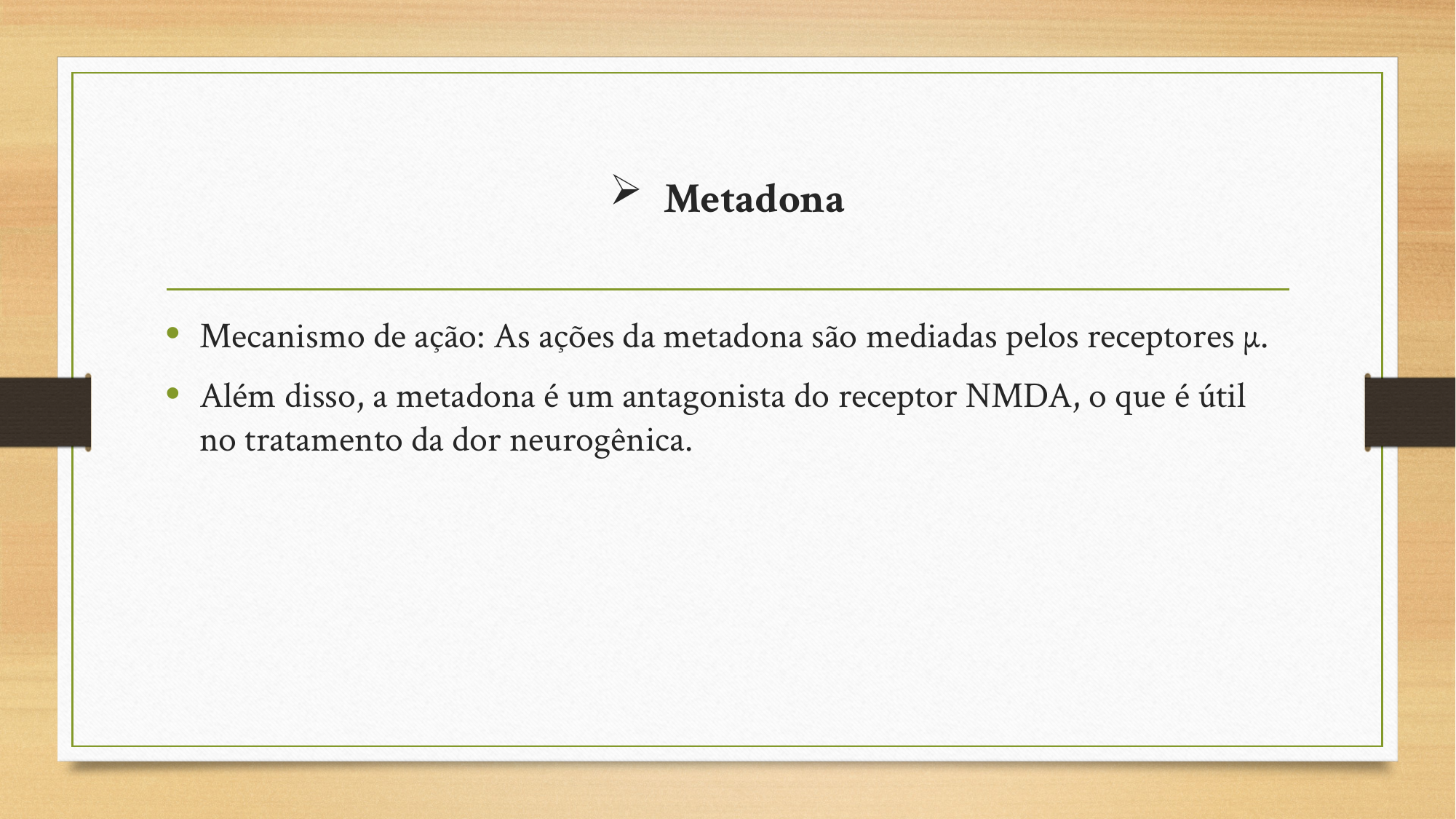

# Metadona
Mecanismo de ação: As ações da metadona são mediadas pelos receptores µ.
Além disso, a metadona é um antagonista do receptor NMDA, o que é útil no tratamento da dor neurogênica.